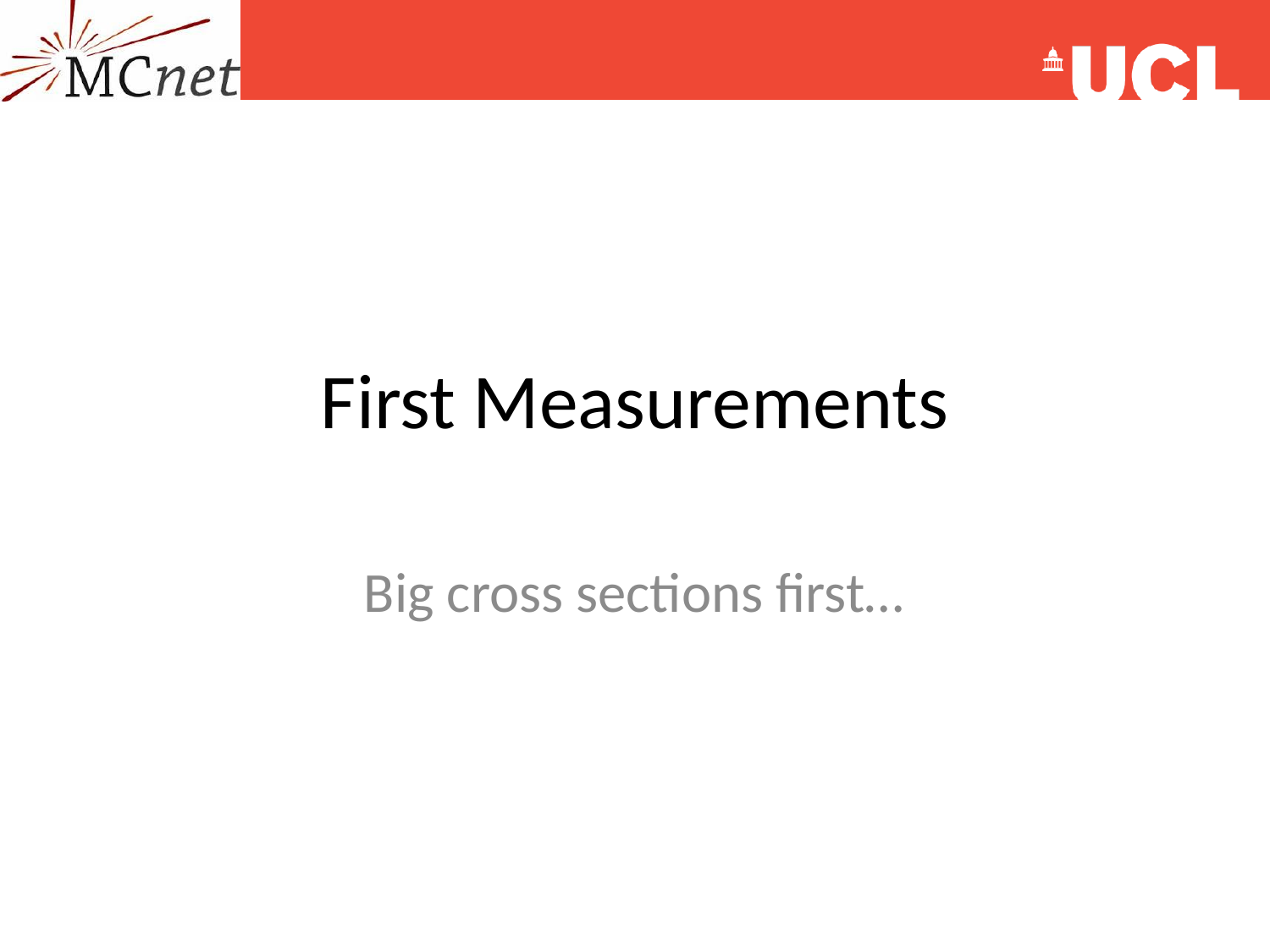

# First Measurements
Big cross sections first…